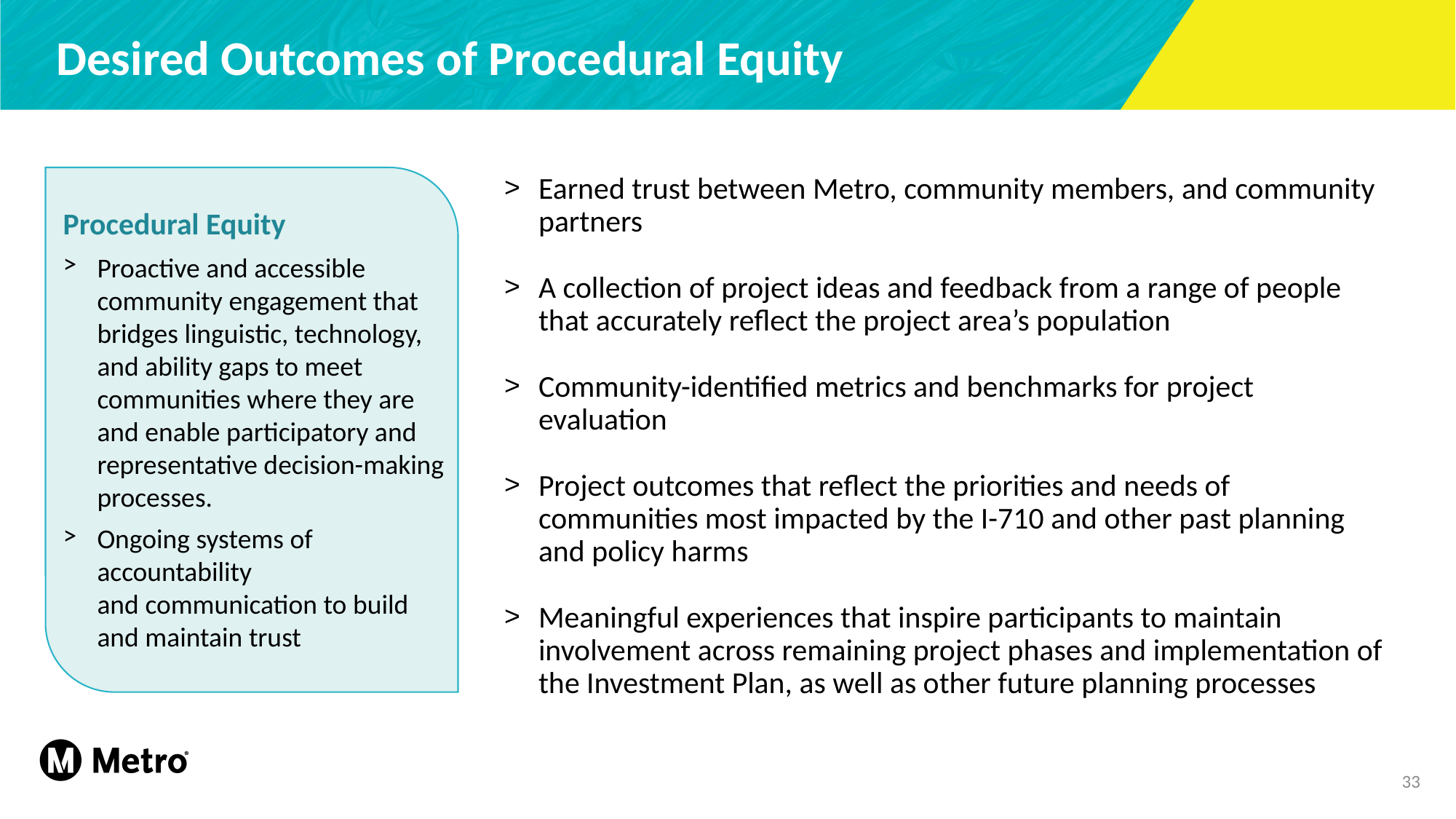

# Desired Outcomes of Procedural Equity
Earned trust between Metro, community members, and community partners
A collection of project ideas and feedback from a range of people that accurately reflect the project area’s population
Community-identified metrics and benchmarks for project evaluation
Project outcomes that reflect the priorities and needs of communities most impacted by the I-710 and other past planning and policy harms
Meaningful experiences that inspire participants to maintain involvement across remaining project phases and implementation of the Investment Plan, as well as other future planning processes
Procedural Equity
Proactive and accessible community engagement that bridges linguistic, technology, and ability gaps to meet communities where they are and enable participatory and representative decision-making processes.
Ongoing systems of accountability and communication to build and maintain trust

33